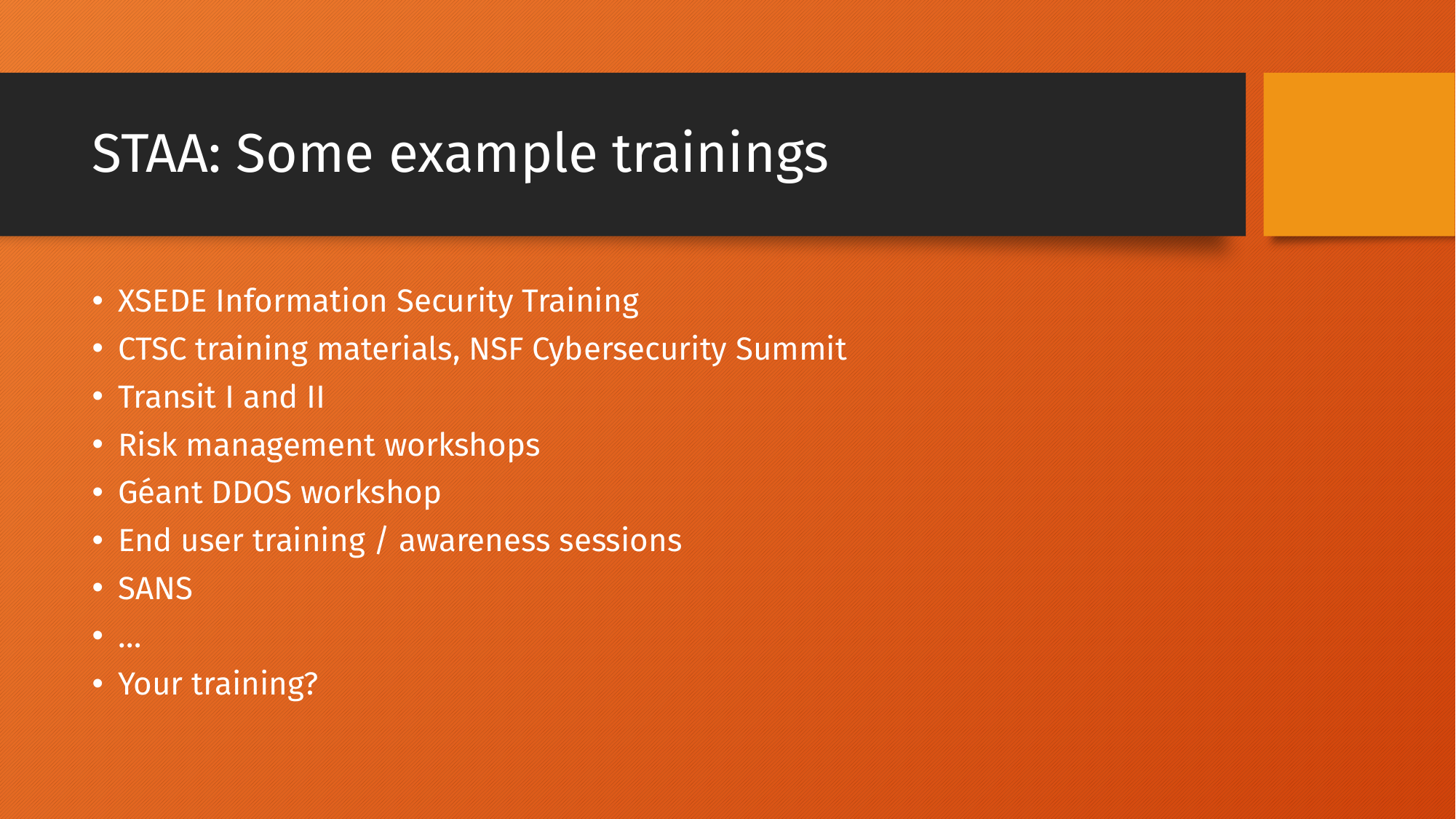

# STAA: Some example trainings
XSEDE Information Security Training
CTSC training materials, NSF Cybersecurity Summit
Transit I and II
Risk management workshops
Géant DDOS workshop
End user training / awareness sessions
SANS
…
Your training?